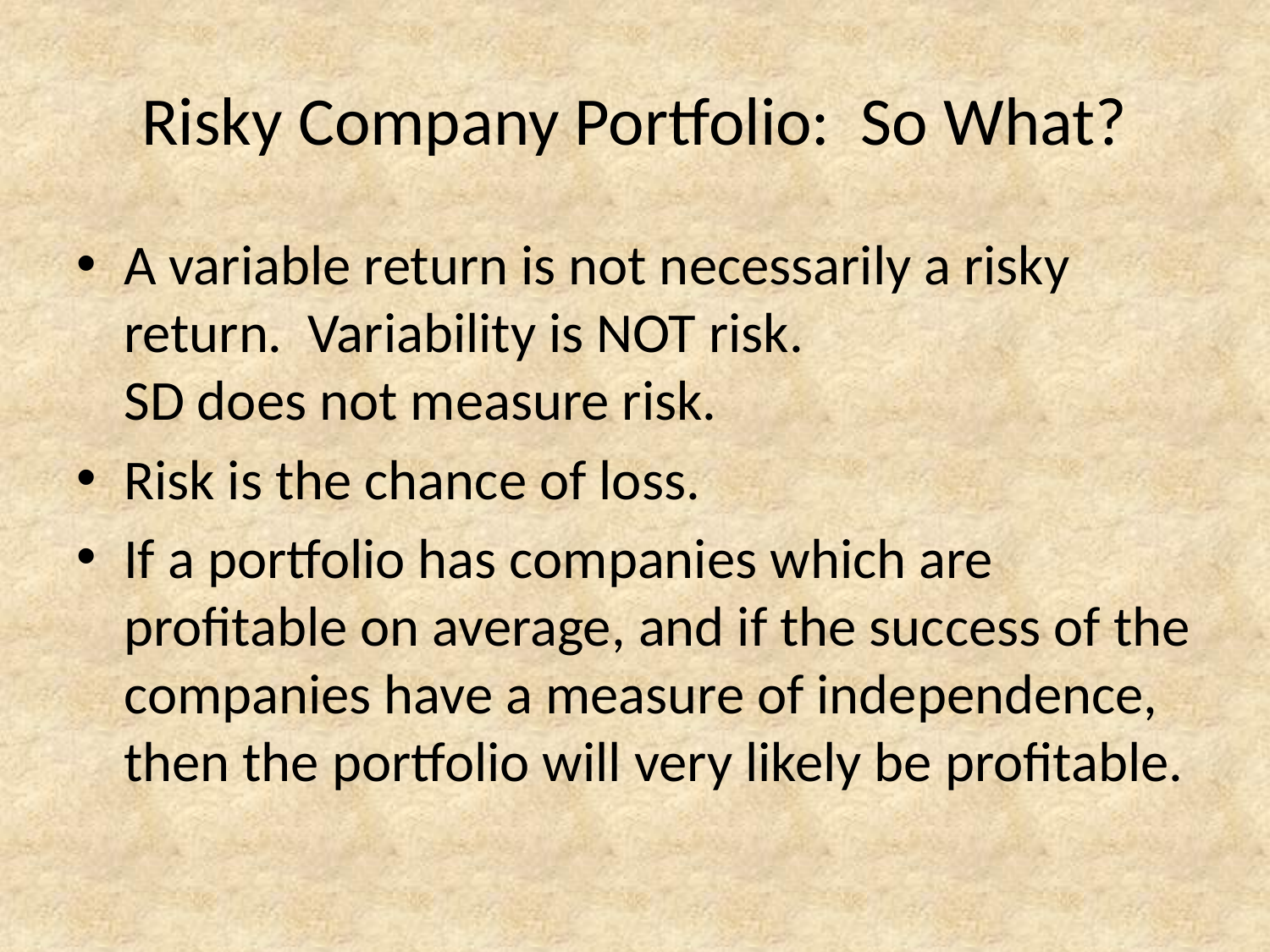

# Risky Company Portfolio:  So What?
A variable return is not necessarily a risky return.  Variability is NOT risk.
SD does not measure risk.
Risk is the chance of loss.
If a portfolio has companies which are profitable on average, and if the success of the companies have a measure of independence, then the portfolio will very likely be profitable.